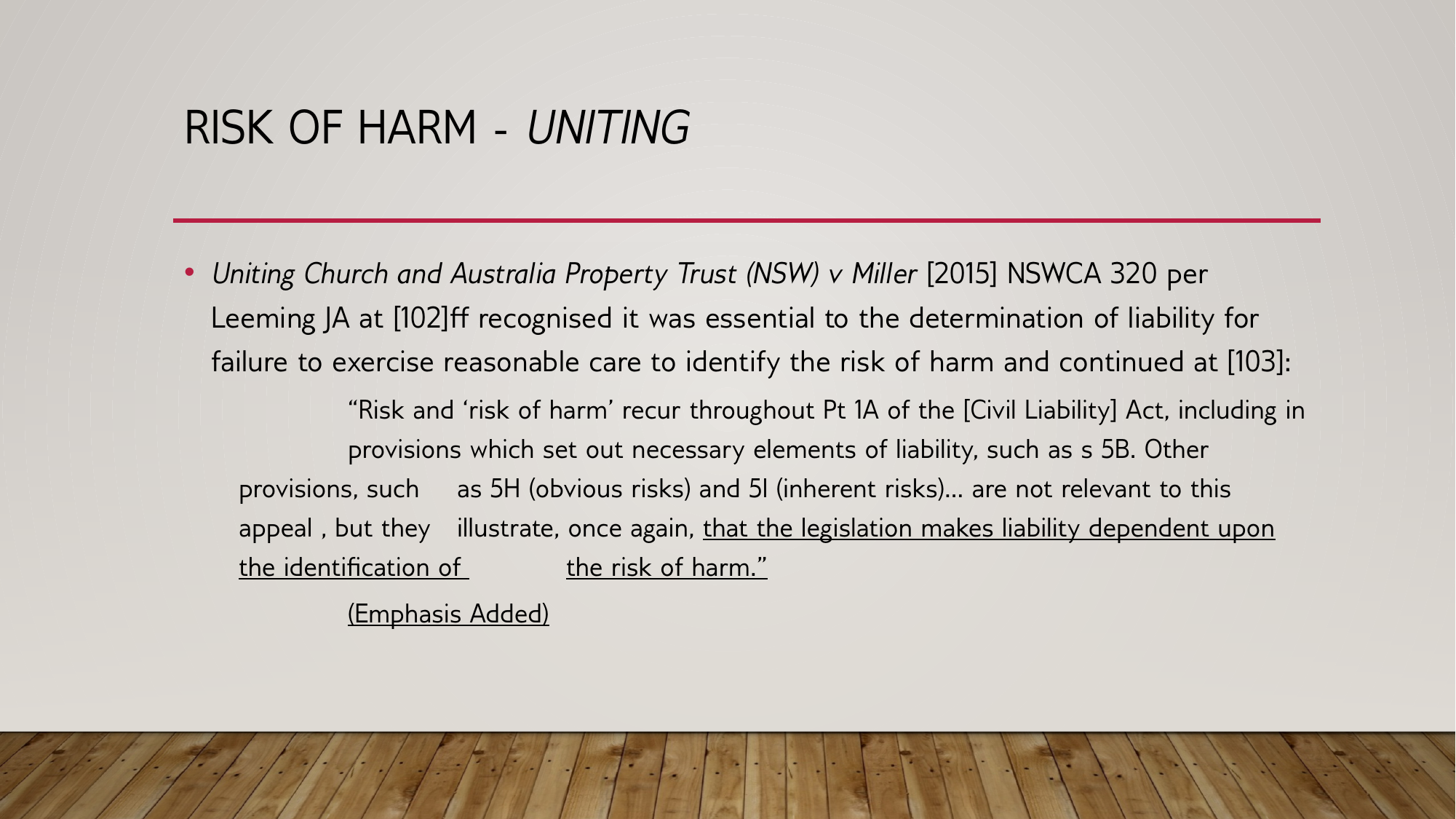

# RISK of HARM - Uniting
Uniting Church and Australia Property Trust (NSW) v Miller [2015] NSWCA 320 per Leeming JA at [102]ff recognised it was essential to the determination of liability for failure to exercise reasonable care to identify the risk of harm and continued at [103]:
	“Risk and ‘risk of harm’ recur throughout Pt 1A of the [Civil Liability] Act, including in 	provisions which set out necessary elements of liability, such as s 5B. Other provisions, such 	as 5H (obvious risks) and 5I (inherent risks)… are not relevant to this appeal , but they 	illustrate, once again, that the legislation makes liability dependent upon the identification of 	the risk of harm.”
	(Emphasis Added)